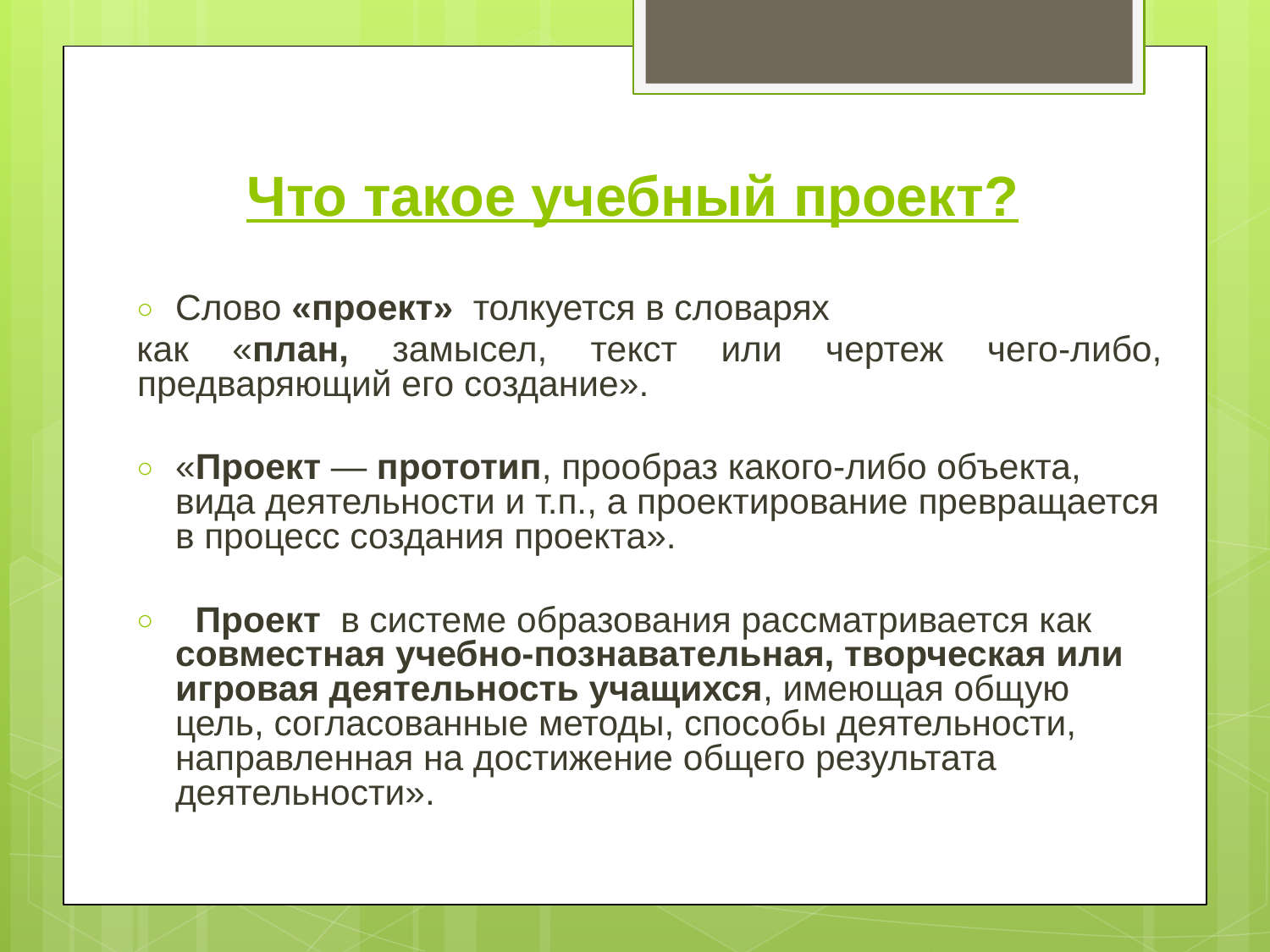

# Что такое учебный проект?
Слово «проект»  толкуется в словарях
как «план, замысел, текст или чертеж чего-либо, предваряющий его создание».

«Проект — прототип, прообраз какого-либо объекта, вида деятельности и т.п., а проектирование превращается в процесс создания проекта».

  Проект  в системе образования рассматривается как совместная учебно-познавательная, творческая или игровая деятельность учащихся, имеющая общую цель, согласованные методы, способы деятельности, направленная на достижение общего результата деятельности».